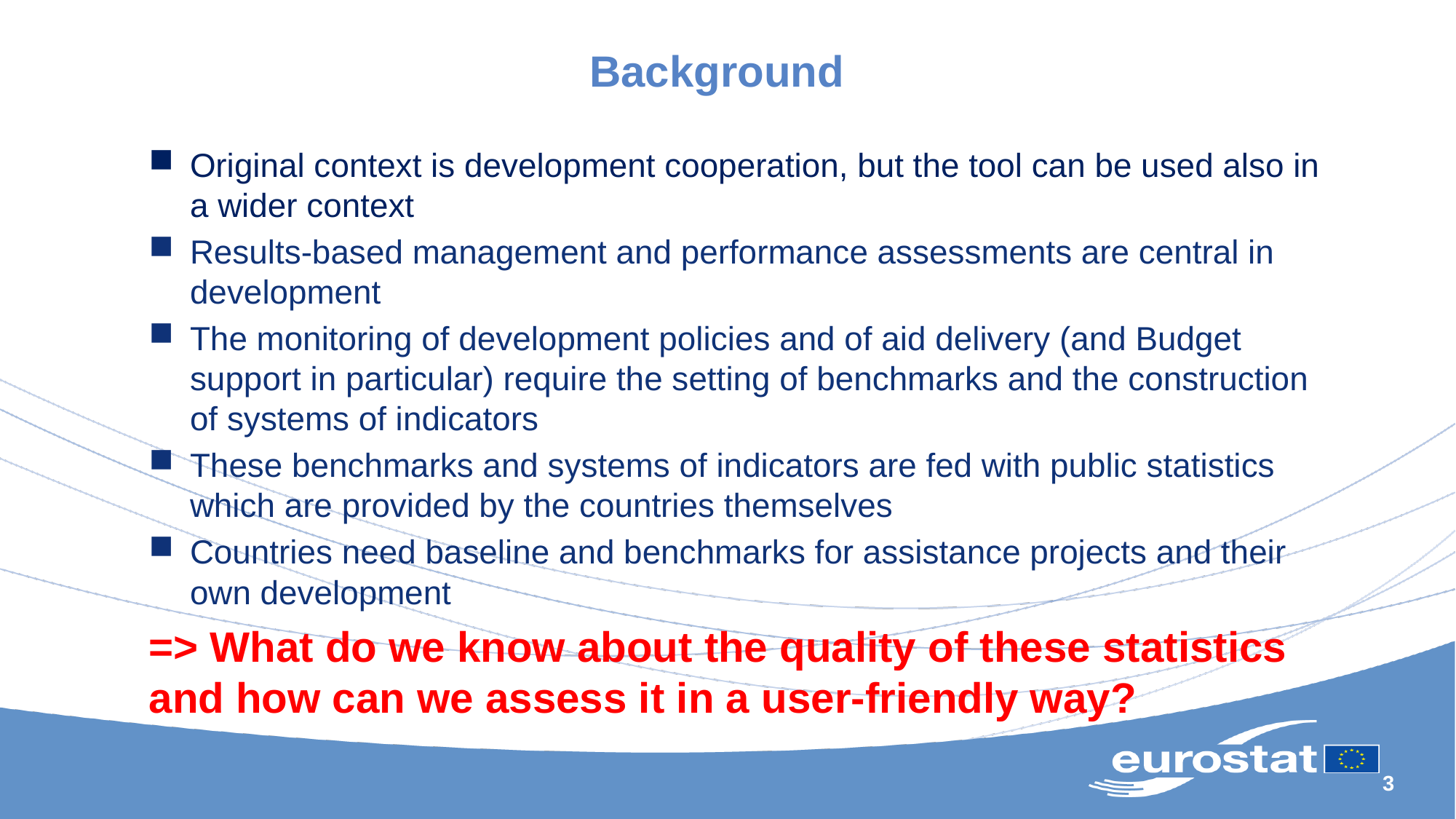

# Background
Original context is development cooperation, but the tool can be used also in a wider context
Results-based management and performance assessments are central in development
The monitoring of development policies and of aid delivery (and Budget support in particular) require the setting of benchmarks and the construction of systems of indicators
These benchmarks and systems of indicators are fed with public statistics which are provided by the countries themselves
Countries need baseline and benchmarks for assistance projects and their own development
=> What do we know about the quality of these statistics and how can we assess it in a user-friendly way?
3